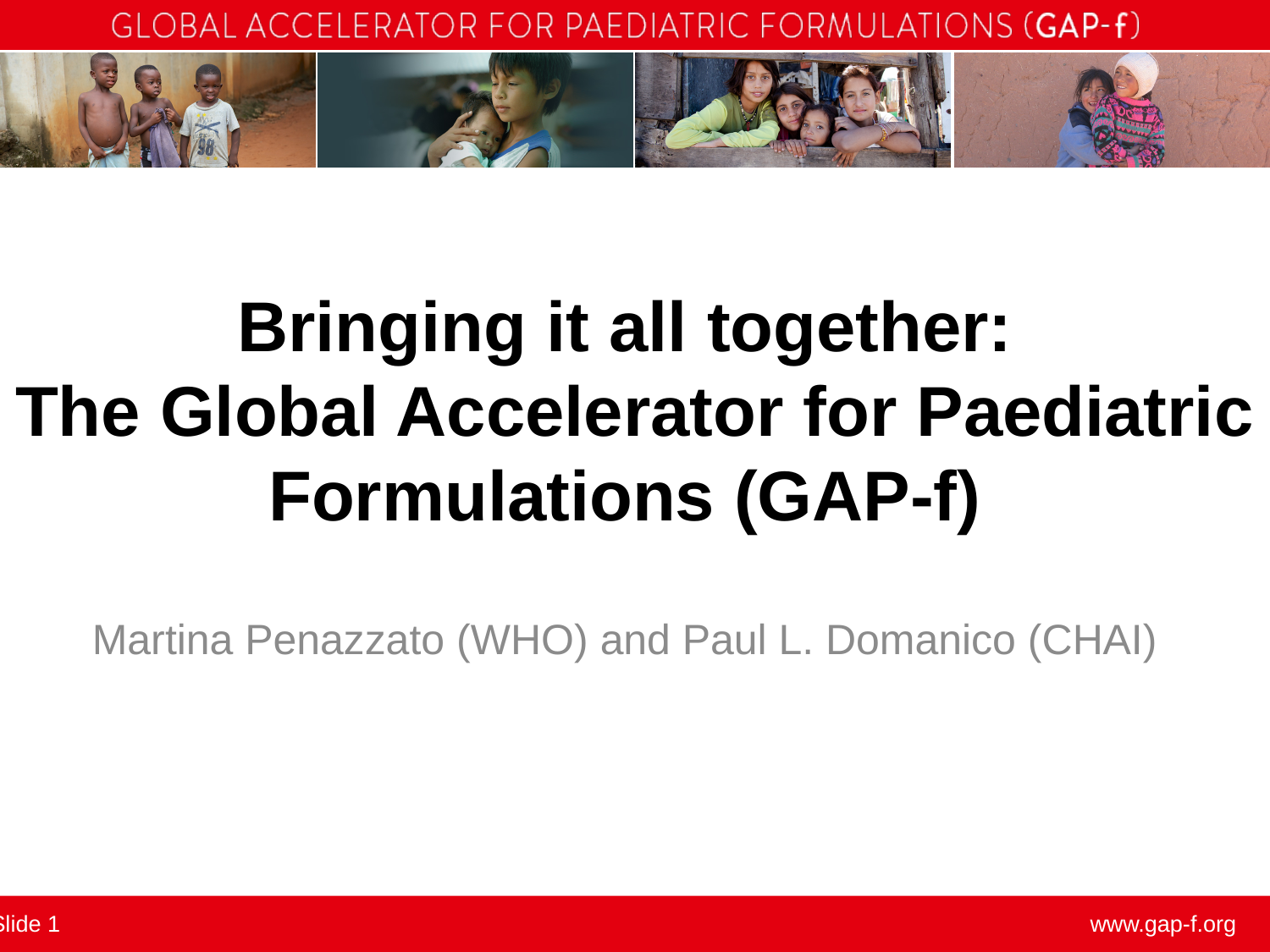

# Bringing it all together: The Global Accelerator for Paediatric Formulations (GAP-f)
Martina Penazzato (WHO) and Paul L. Domanico (CHAI)